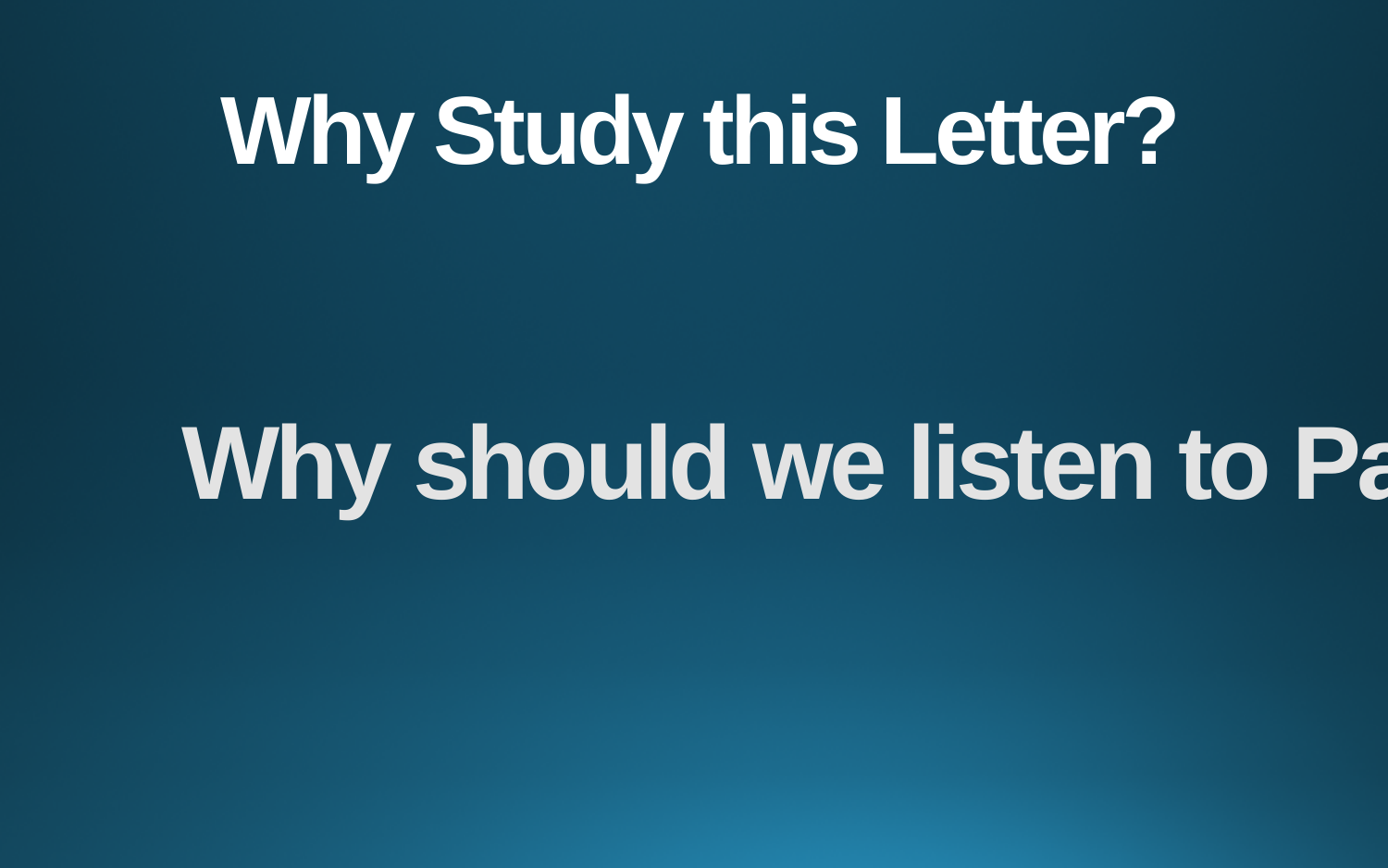

# Why Study this Letter?
Why should we listen to Paul?